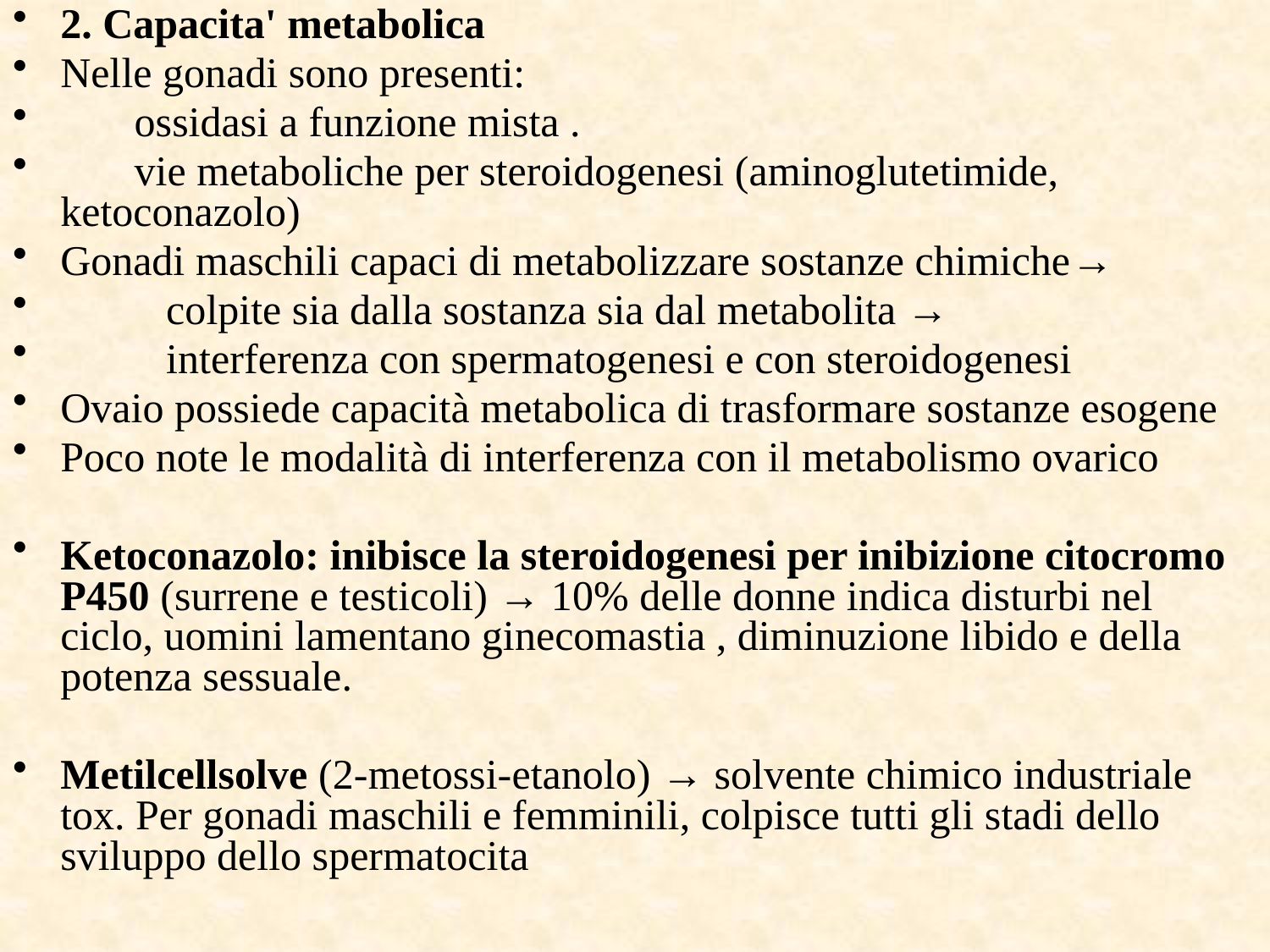

2. Capacita' metabolica
Nelle gonadi sono presenti:
       ossidasi a funzione mista .
       vie metaboliche per steroidogenesi (aminoglutetimide,    	ketoconazolo)
Gonadi maschili capaci di metabolizzare sostanze chimiche→
          colpite sia dalla sostanza sia dal metabolita →
          interferenza con spermatogenesi e con steroidogenesi
Ovaio possiede capacità metabolica di trasformare sostanze esogene
Poco note le modalità di interferenza con il metabolismo ovarico

Ketoconazolo: inibisce la steroidogenesi per inibizione citocromo P450 (surrene e testicoli) → 10% delle donne indica disturbi nel ciclo, uomini lamentano ginecomastia , diminuzione libido e della potenza sessuale.

Metilcellsolve (2-metossi-etanolo) → solvente chimico industriale tox. Per gonadi maschili e femminili, colpisce tutti gli stadi dello sviluppo dello spermatocita